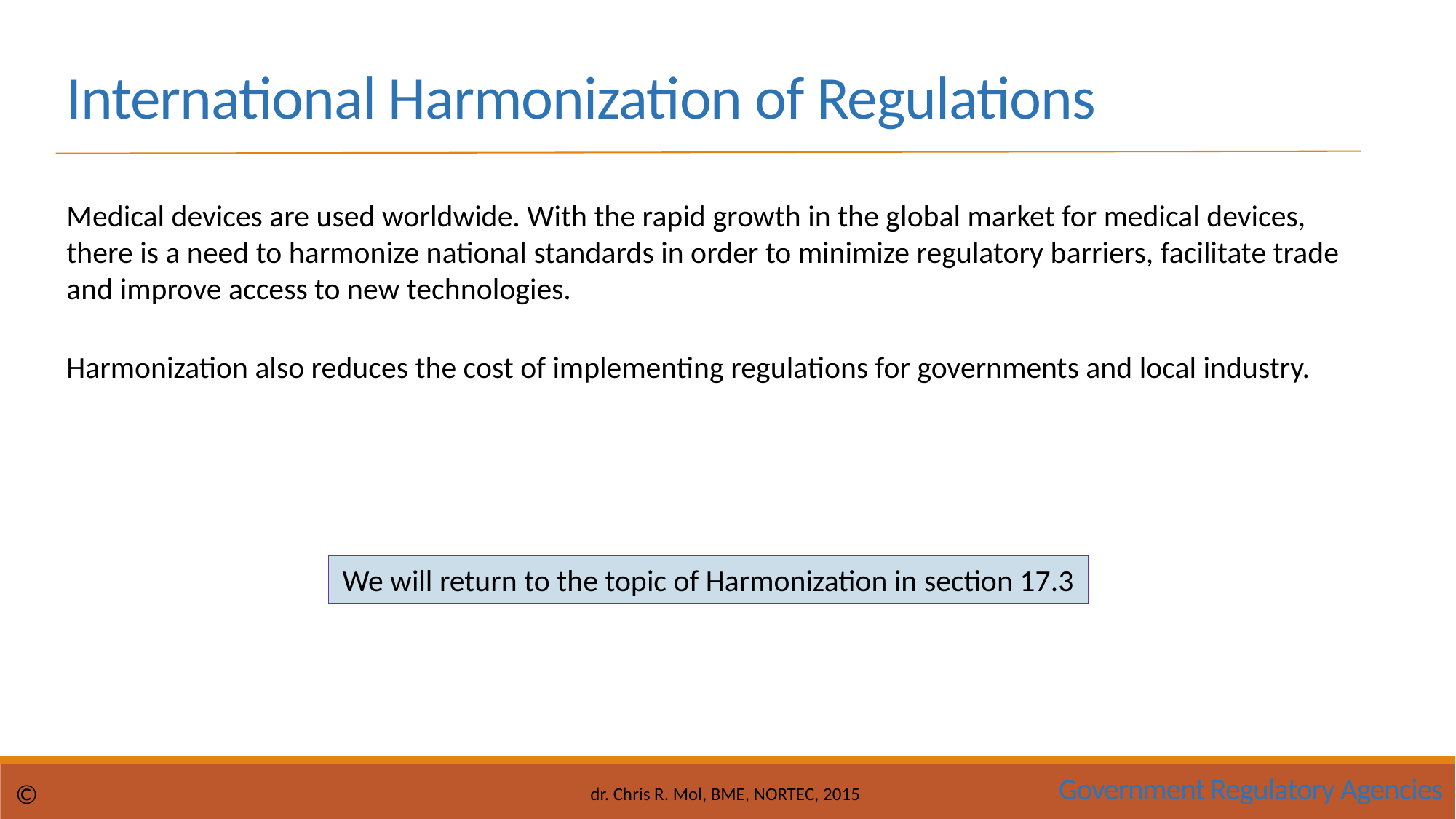

International Harmonization of Regulations
Medical devices are used worldwide. With the rapid growth in the global market for medical devices, there is a need to harmonize national standards in order to minimize regulatory barriers, facilitate trade and improve access to new technologies.
Harmonization also reduces the cost of implementing regulations for governments and local industry.
We will return to the topic of Harmonization in section 17.3
Government Regulatory Agencies
©
dr. Chris R. Mol, BME, NORTEC, 2015